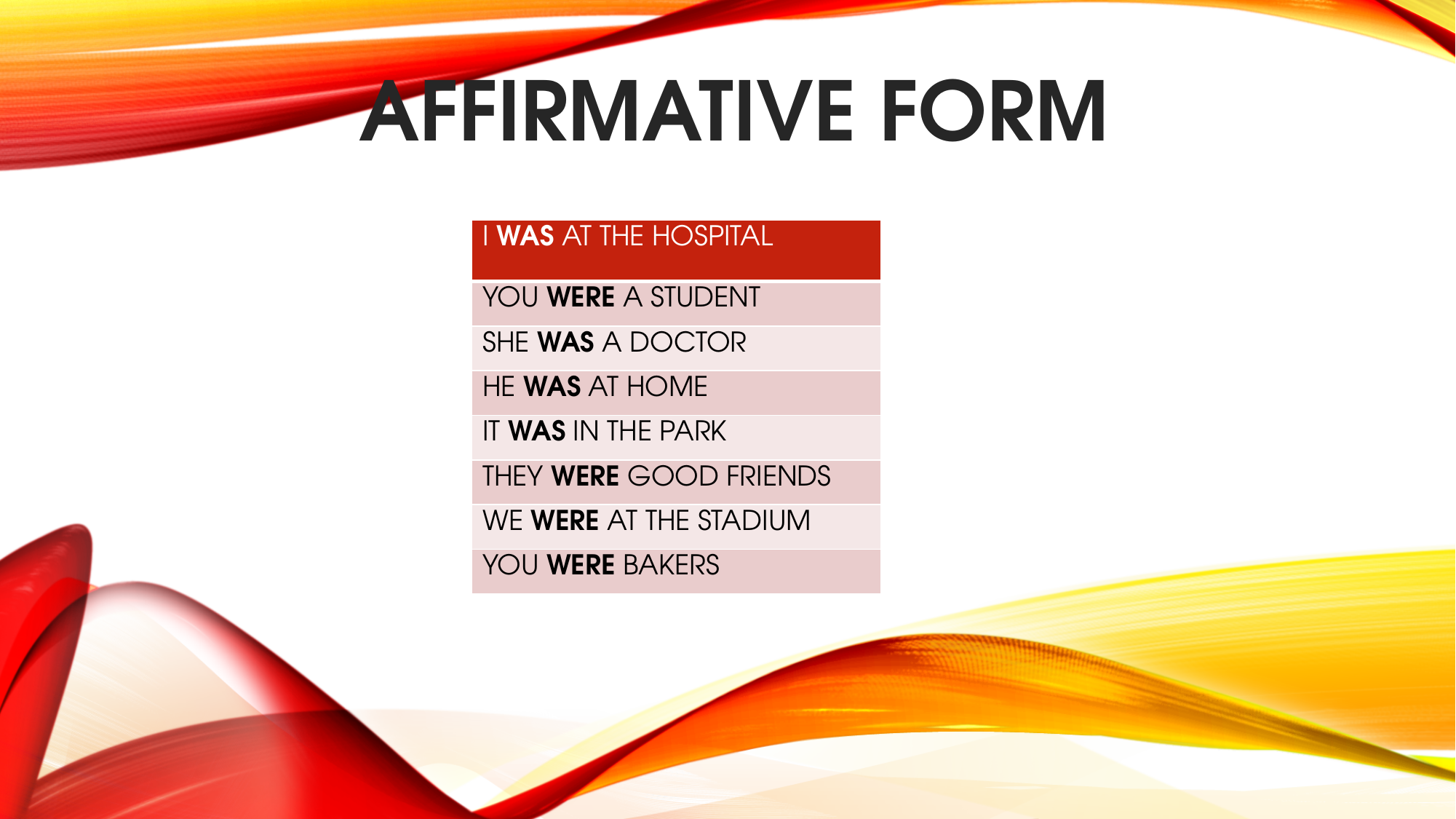

AFFIRMATIVE FORM
| I WAS AT THE HOSPITAL |
| --- |
| YOU WERE A STUDENT |
| SHE WAS A DOCTOR |
| HE WAS AT HOME |
| IT WAS IN THE PARK |
| THEY WERE GOOD FRIENDS |
| WE WERE AT THE STADIUM |
| YOU WERE BAKERS |